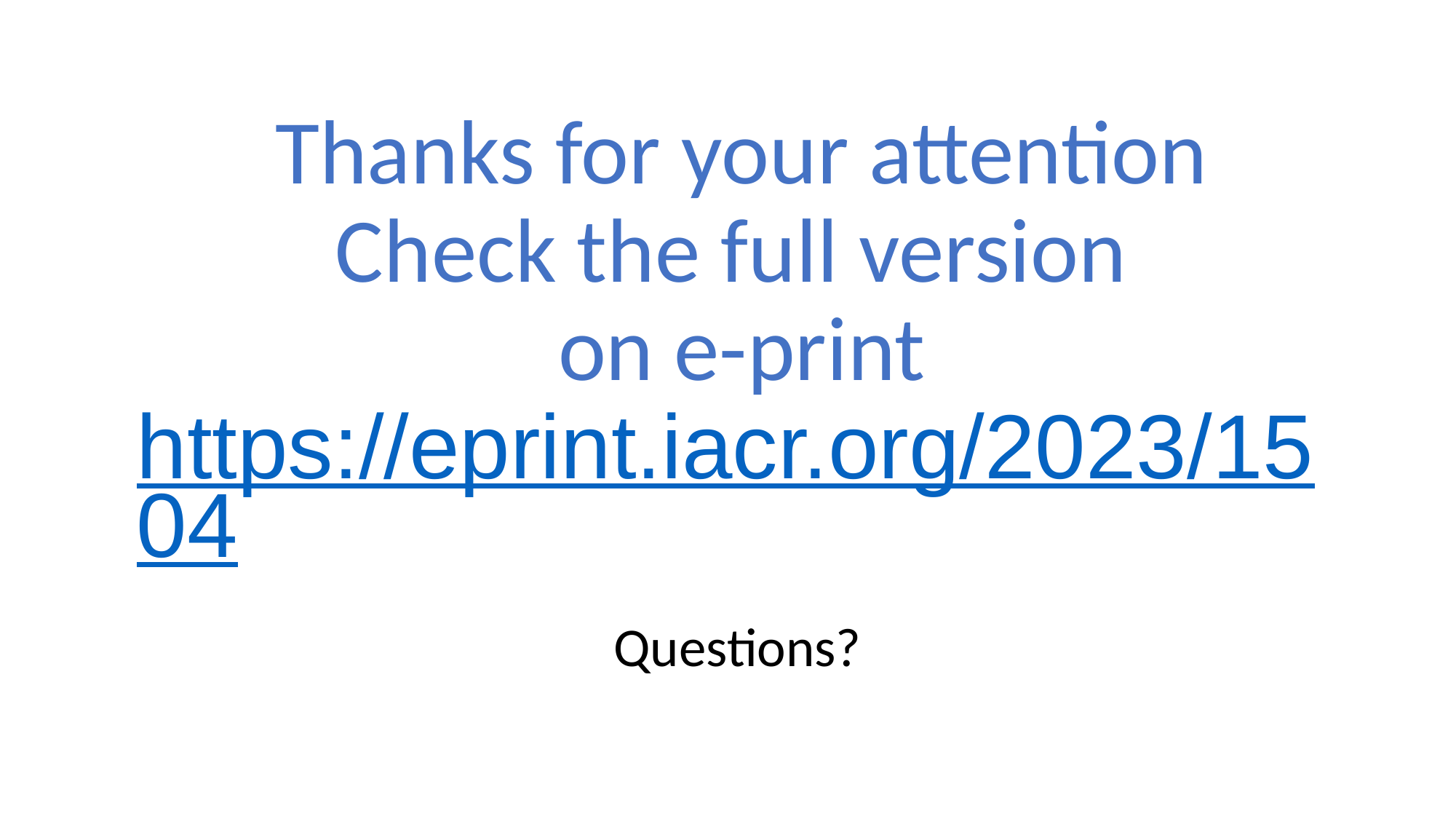

# Thanks for your attention Check the full version on e-print https://eprint.iacr.org/2023/1504
Questions?